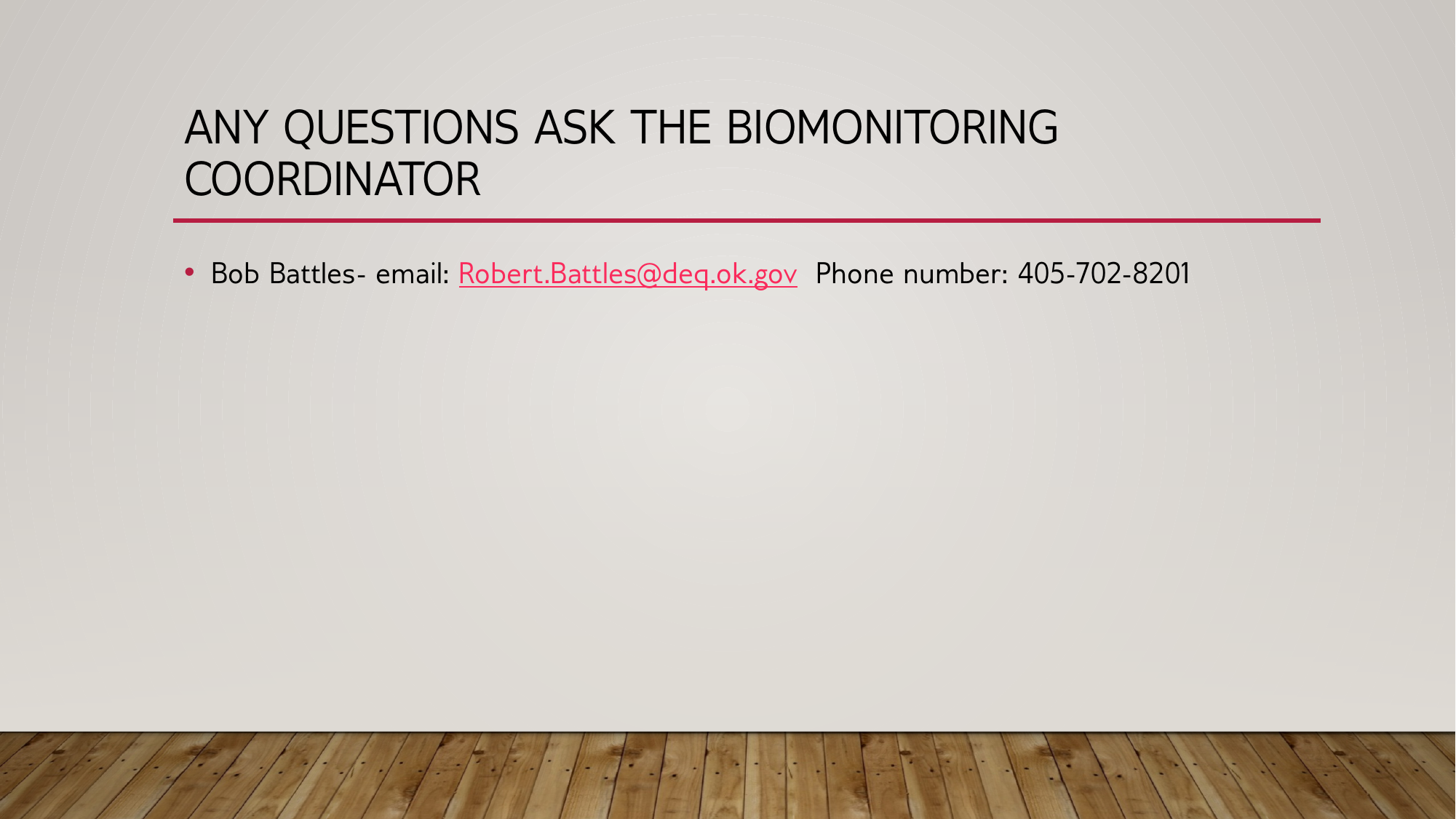

# Any Questions ask the biomonitoring coordinator
Bob Battles- email: Robert.Battles@deq.ok.gov  Phone number: 405-702-8201